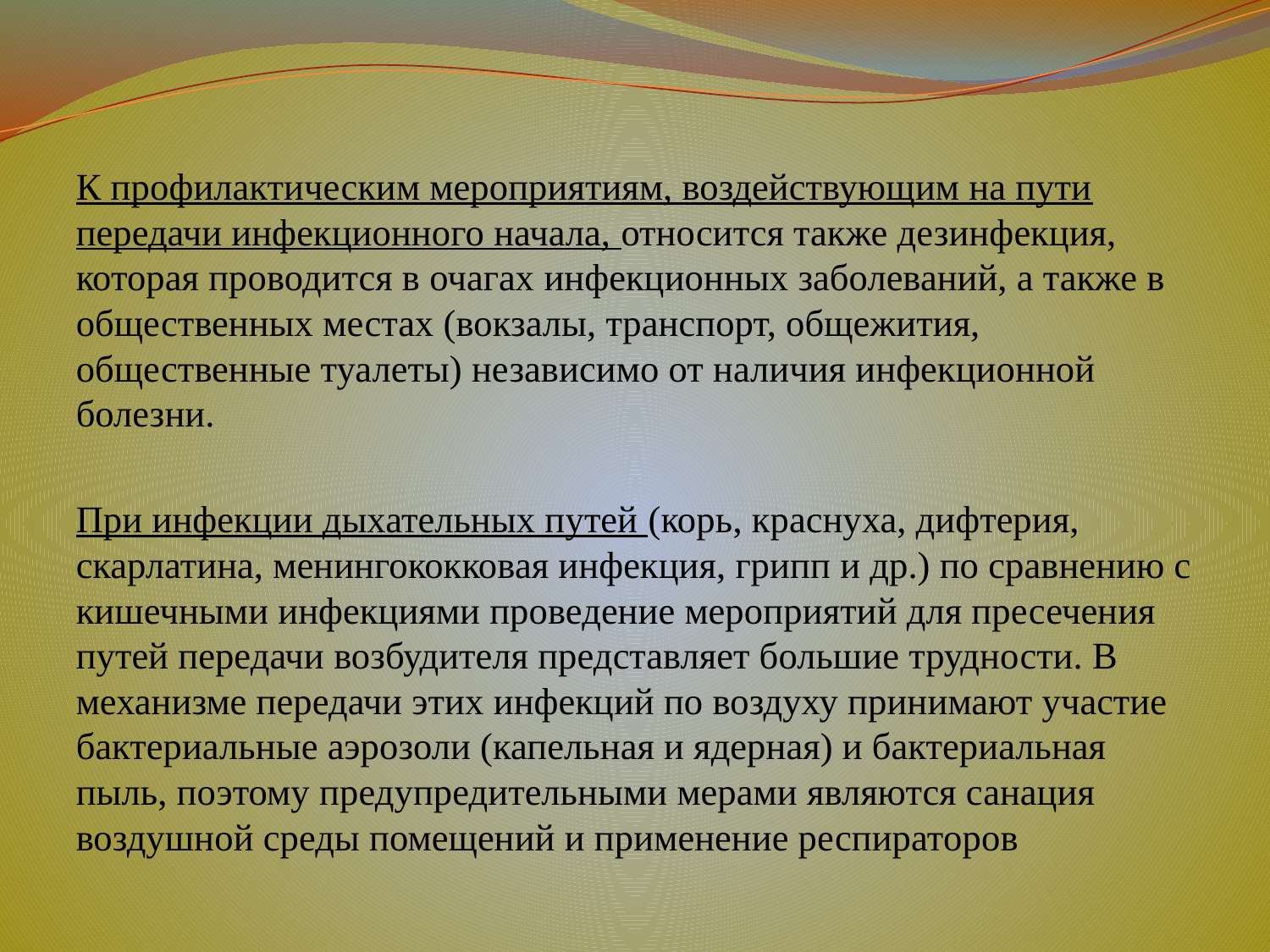

К профилактическим мероприятиям, воздействующим на пути передачи инфекционного начала, относится также дезинфекция, которая проводится в очагах инфекционных заболеваний, а также в общественных местах (вокзалы, транспорт, общежития, общественные туалеты) независимо от наличия инфекционной болезни.

При инфекции дыхательных путей (корь, краснуха, дифтерия, скарлатина, менингококковая инфекция, грипп и др.) по сравнению с кишечными инфекциями проведение мероприятий для пресечения путей передачи возбудителя представляет большие трудности. В механизме передачи этих инфекций по воздуху принимают участие бактериальные аэрозоли (капельная и ядерная) и бактериальная пыль, поэтому предупредительными мерами являются санация воздушной среды помещений и применение респираторов